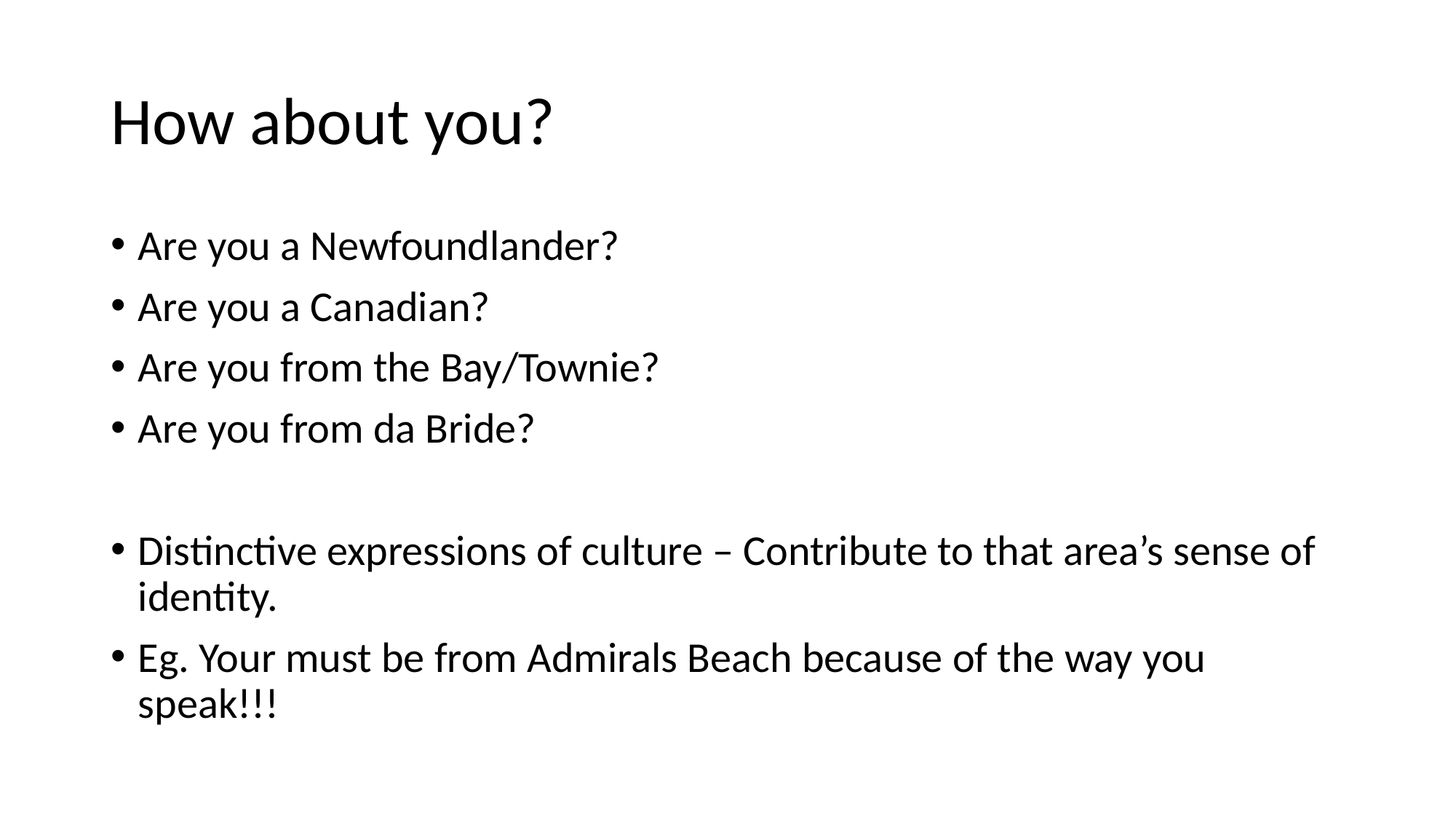

# How about you?
Are you a Newfoundlander?
Are you a Canadian?
Are you from the Bay/Townie?
Are you from da Bride?

Distinctive expressions of culture – Contribute to that area’s sense of identity.
Eg. Your must be from Admirals Beach because of the way you speak!!!